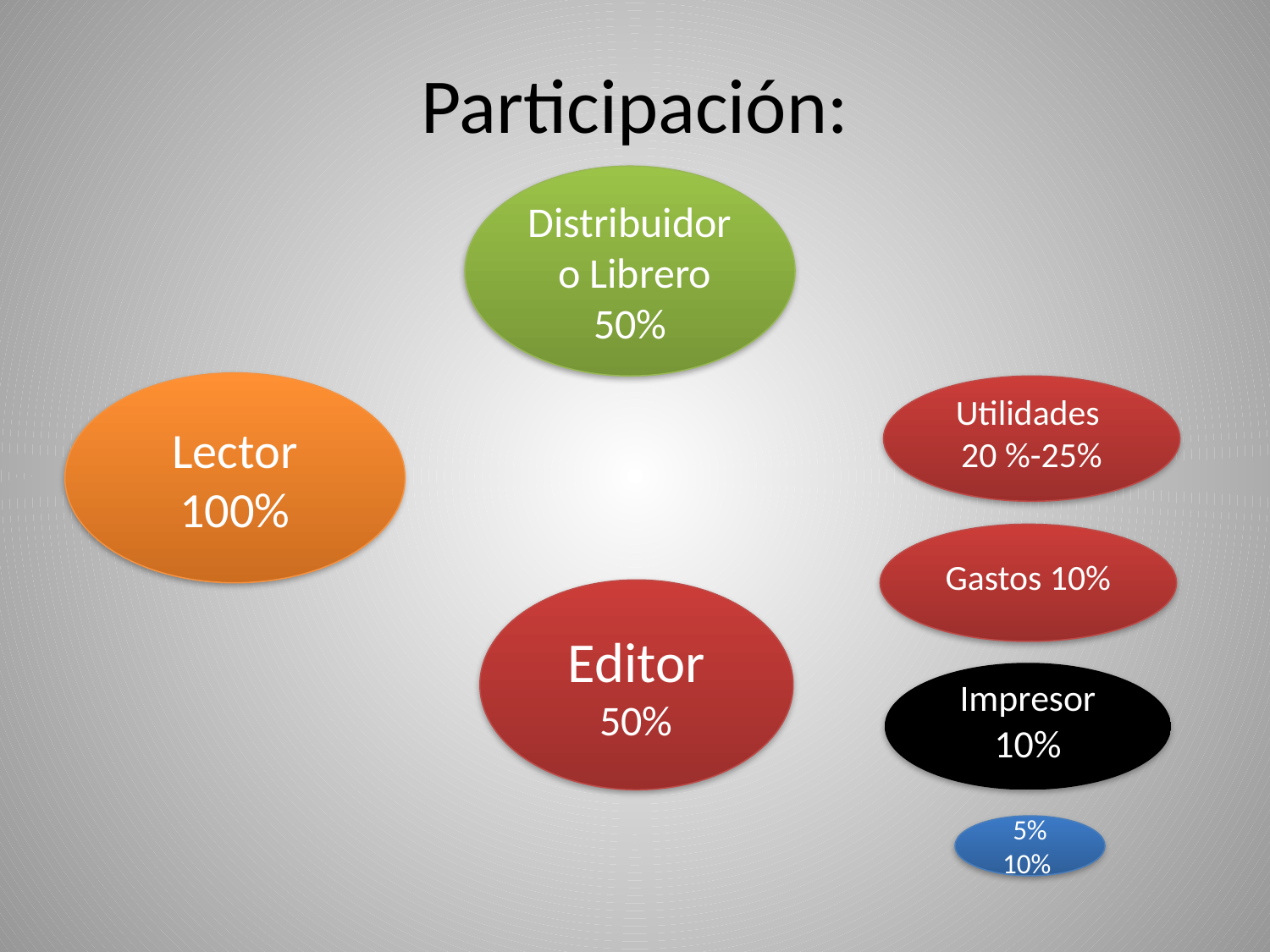

# Participación:
Distribuidor
 o Librero
50%

Lector
100%

Utilidades
20 %-25%

Gastos 10%

Editor
50%

Impresor
10%

5%
10%